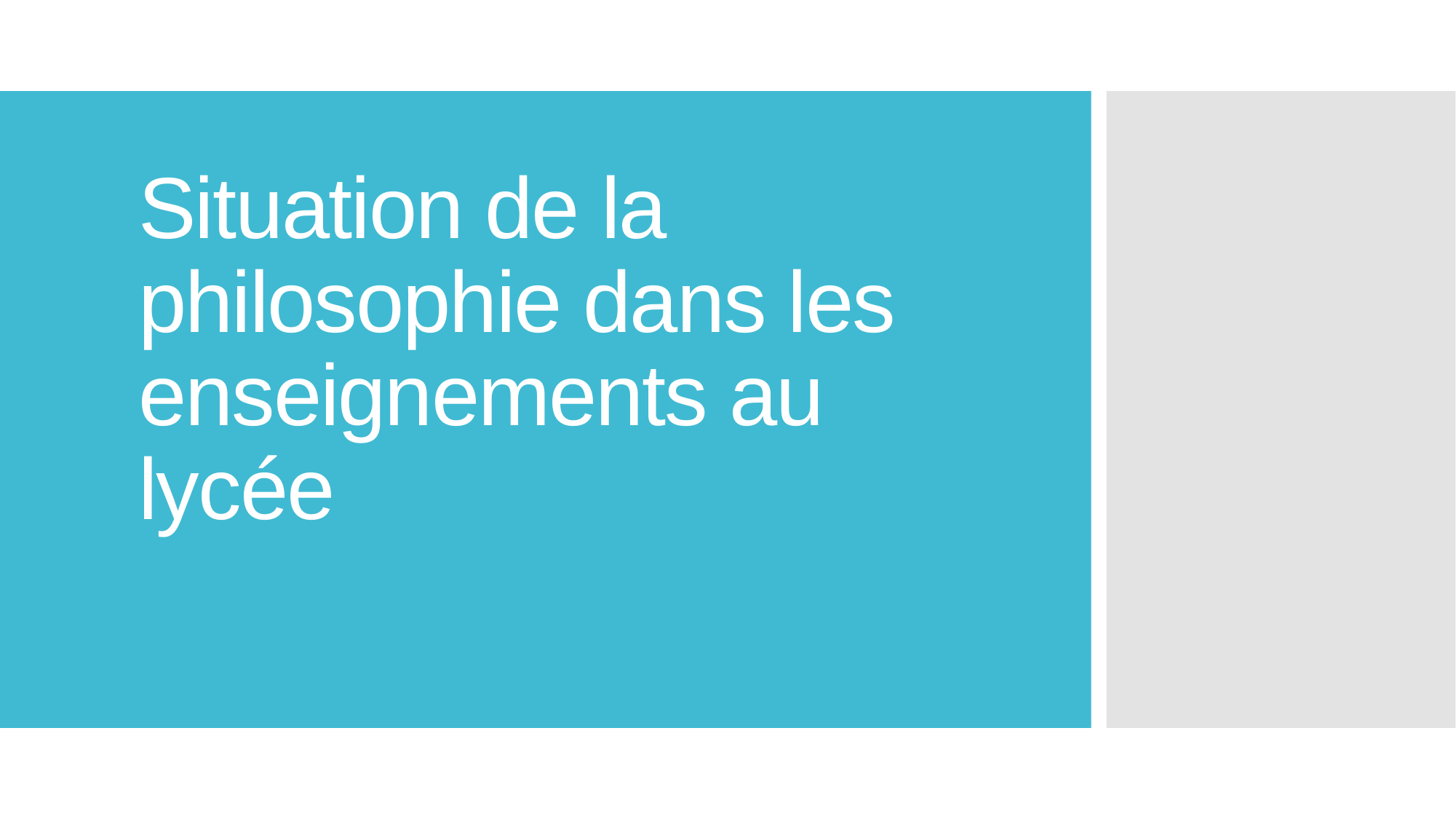

# Situation de la philosophie dans les enseignements au lycée